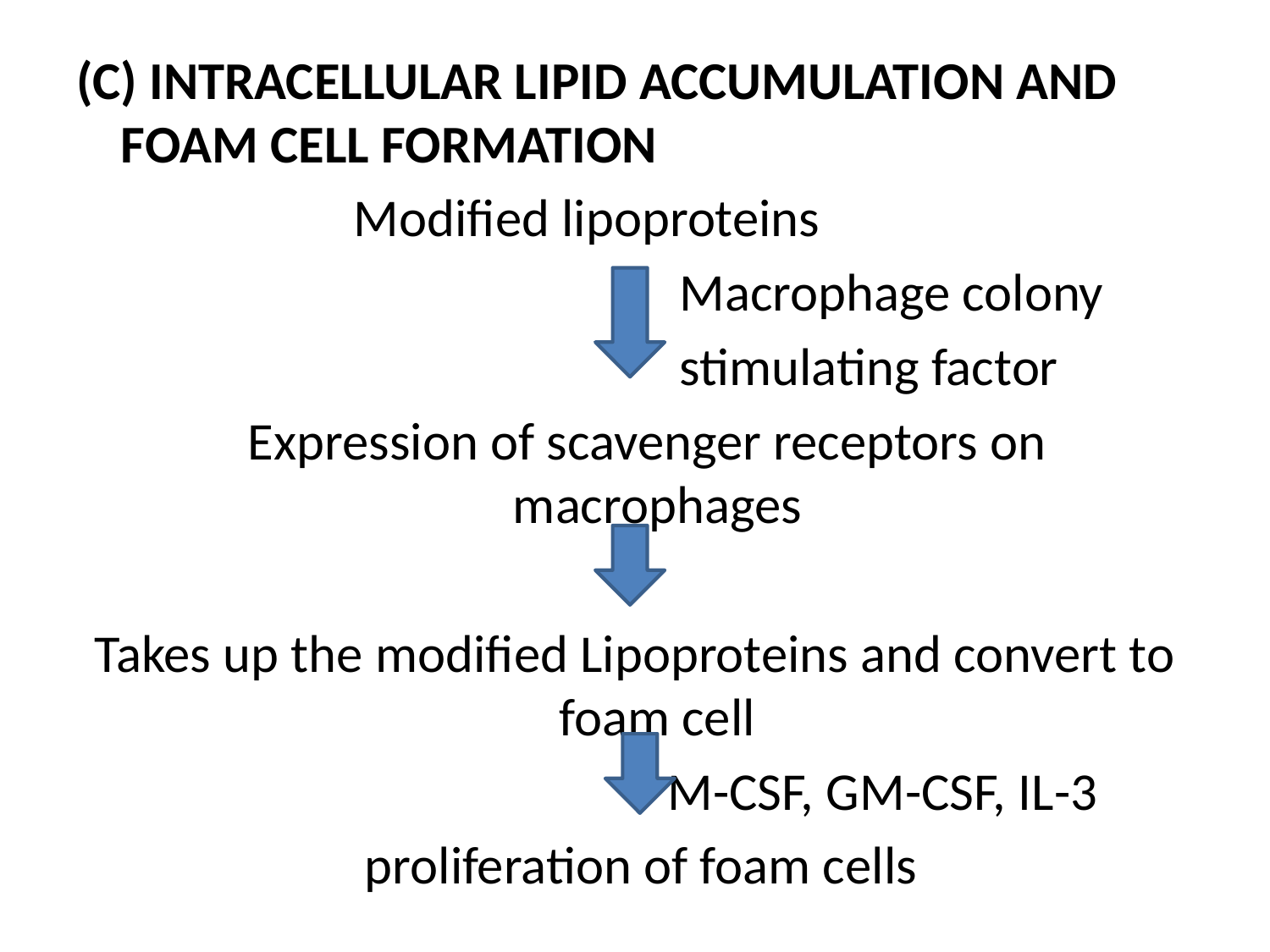

(C) INTRACELLULAR LIPID ACCUMULATION AND FOAM CELL FORMATION
                       Modified lipoproteins
                                                  Macrophage colony
                                                  stimulating factor
  Expression of scavenger receptors on macrophages

Takes up the modified Lipoproteins and convert to foam cell
                                                 M-CSF, GM-CSF, IL-3
 proliferation of foam cells